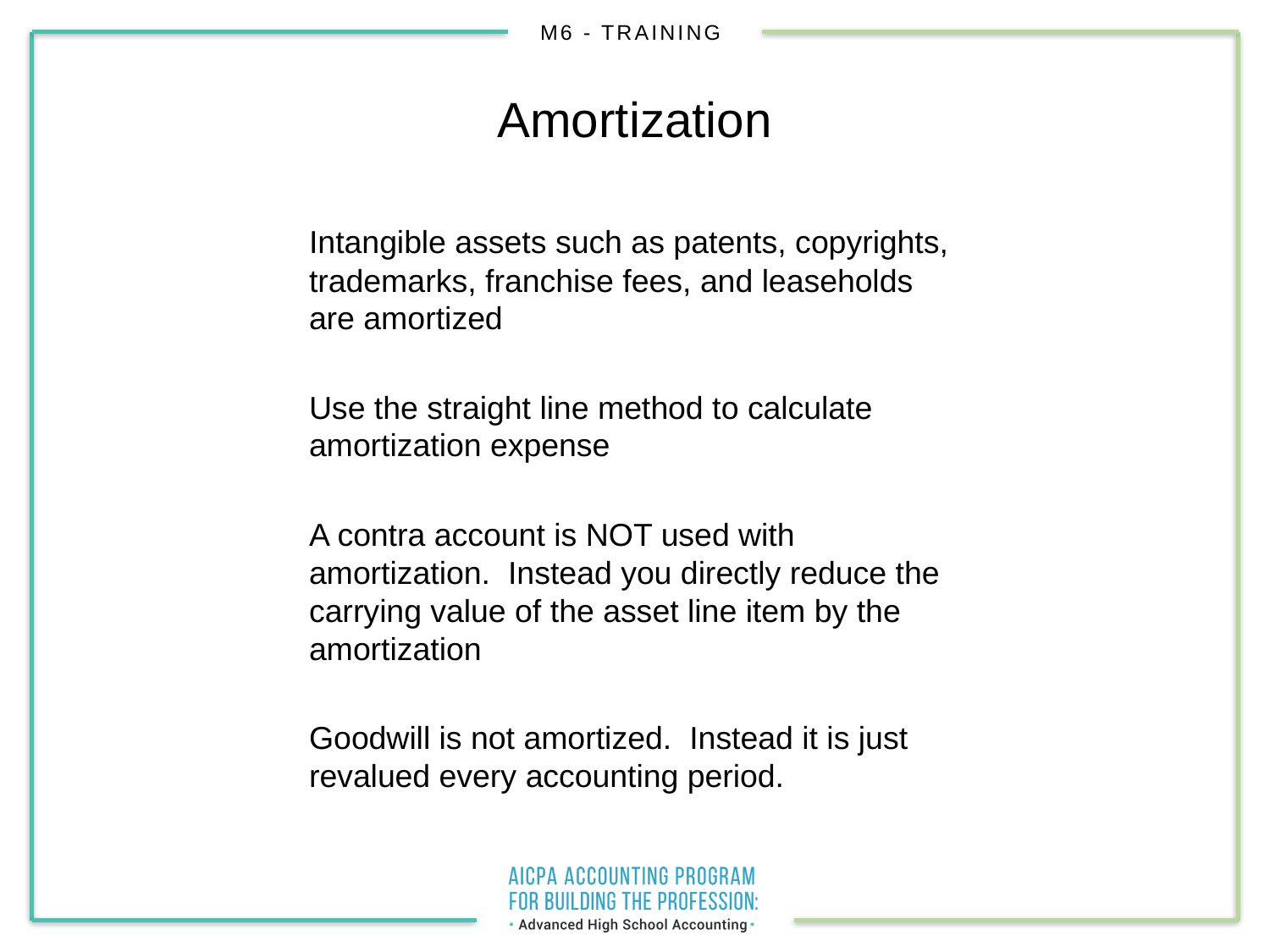

# Amortization
Intangible assets such as patents, copyrights, trademarks, franchise fees, and leaseholds are amortized

Use the straight line method to calculate amortization expense

A contra account is NOT used with amortization.  Instead you directly reduce the carrying value of the asset line item by the amortization

Goodwill is not amortized.  Instead it is just revalued every accounting period.